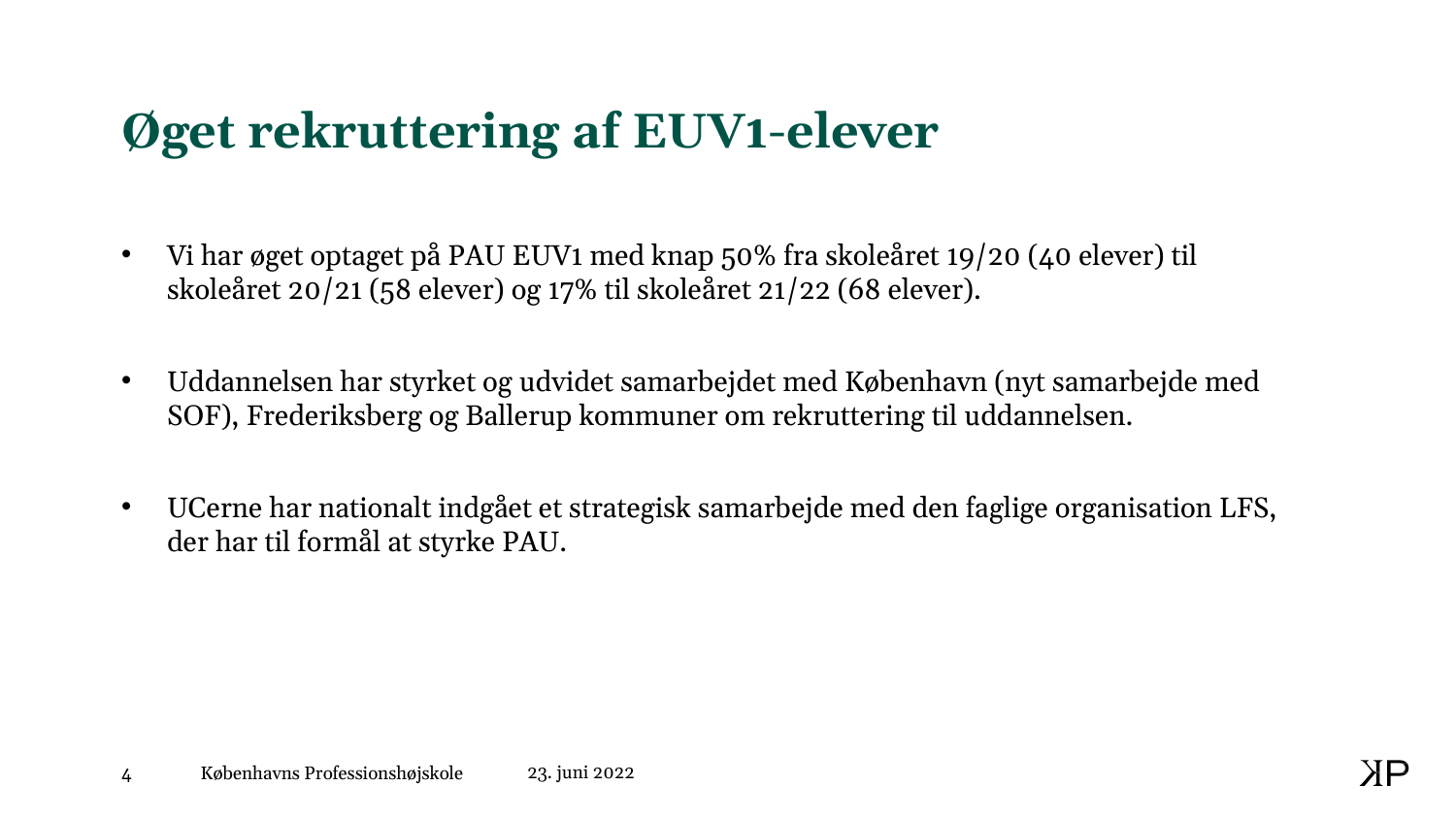

# Øget rekruttering af EUV1-elever
Vi har øget optaget på PAU EUV1 med knap 50% fra skoleåret 19/20 (40 elever) til skoleåret 20/21 (58 elever) og 17% til skoleåret 21/22 (68 elever).

Uddannelsen har styrket og udvidet samarbejdet med København (nyt samarbejde med SOF), Frederiksberg og Ballerup kommuner om rekruttering til uddannelsen.

UCerne har nationalt indgået et strategisk samarbejde med den faglige organisation LFS, der har til formål at styrke PAU.

23. juni 2022